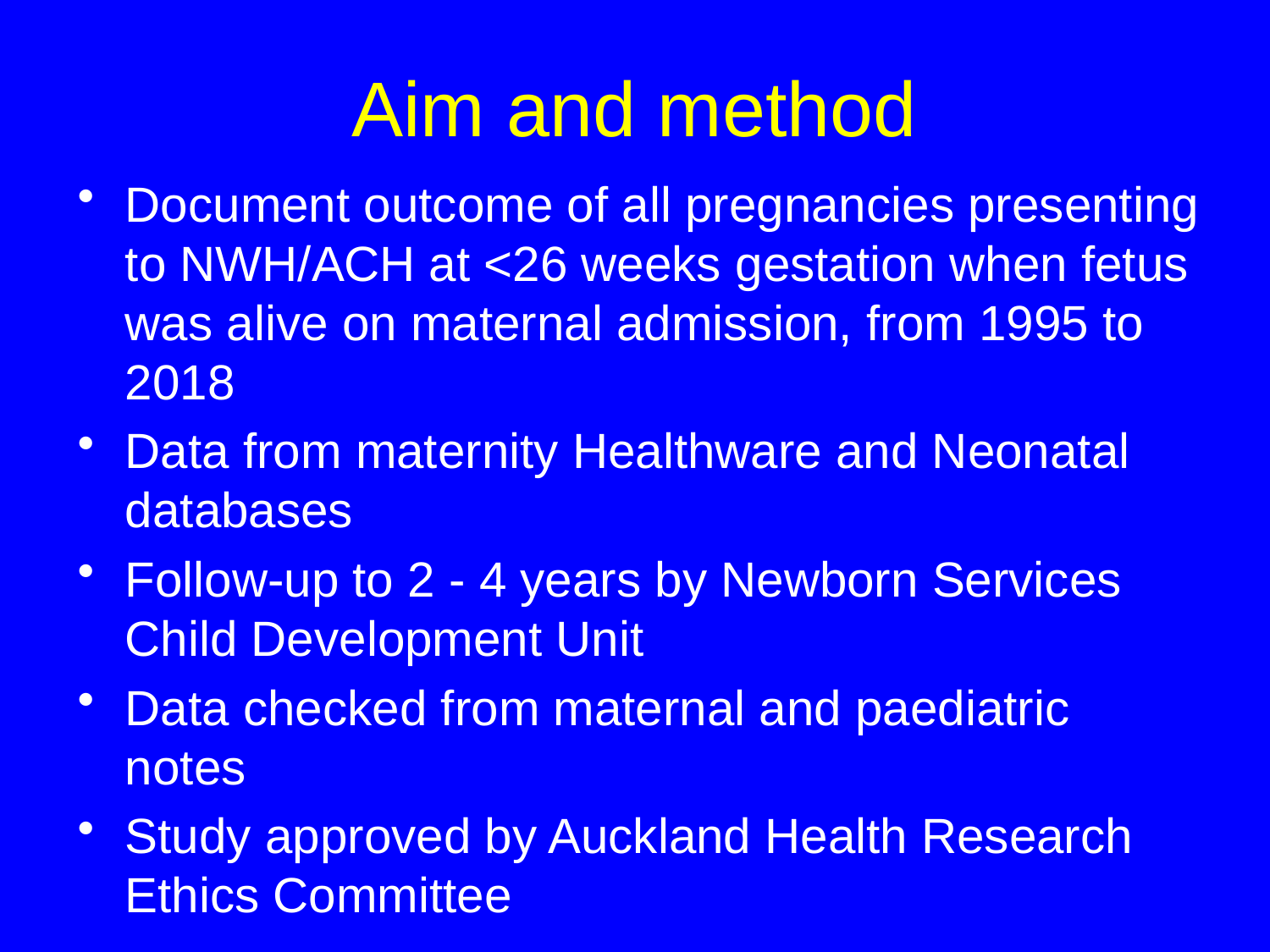

# Aim and method
Document outcome of all pregnancies presenting to NWH/ACH at <26 weeks gestation when fetus was alive on maternal admission, from 1995 to 2018
Data from maternity Healthware and Neonatal databases
Follow-up to 2 - 4 years by Newborn Services Child Development Unit
Data checked from maternal and paediatric notes
Study approved by Auckland Health Research Ethics Committee